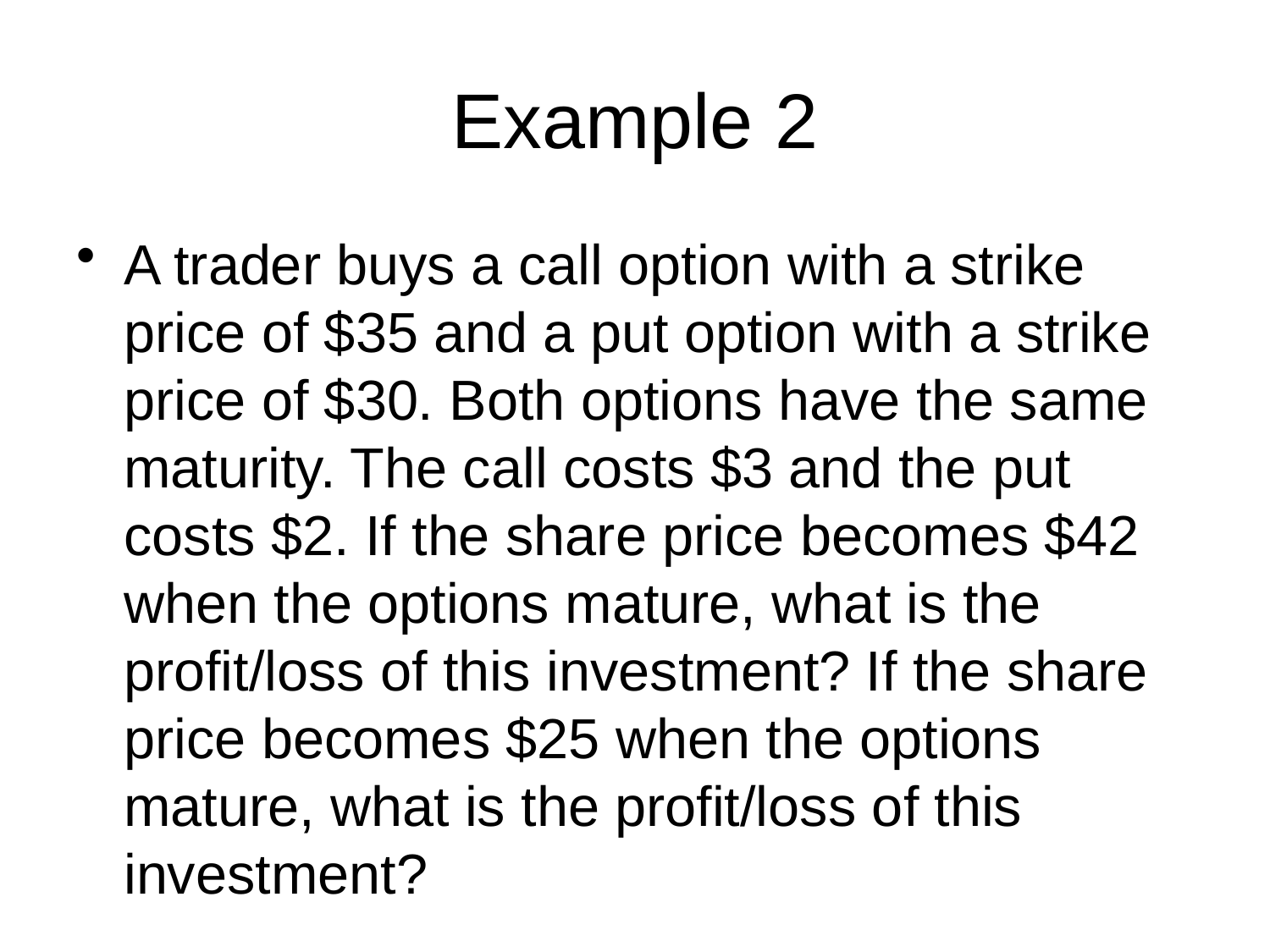

# Example 2
A trader buys a call option with a strike price of $35 and a put option with a strike price of $30. Both options have the same maturity. The call costs $3 and the put costs $2. If the share price becomes $42 when the options mature, what is the profit/loss of this investment? If the share price becomes $25 when the options mature, what is the profit/loss of this investment?